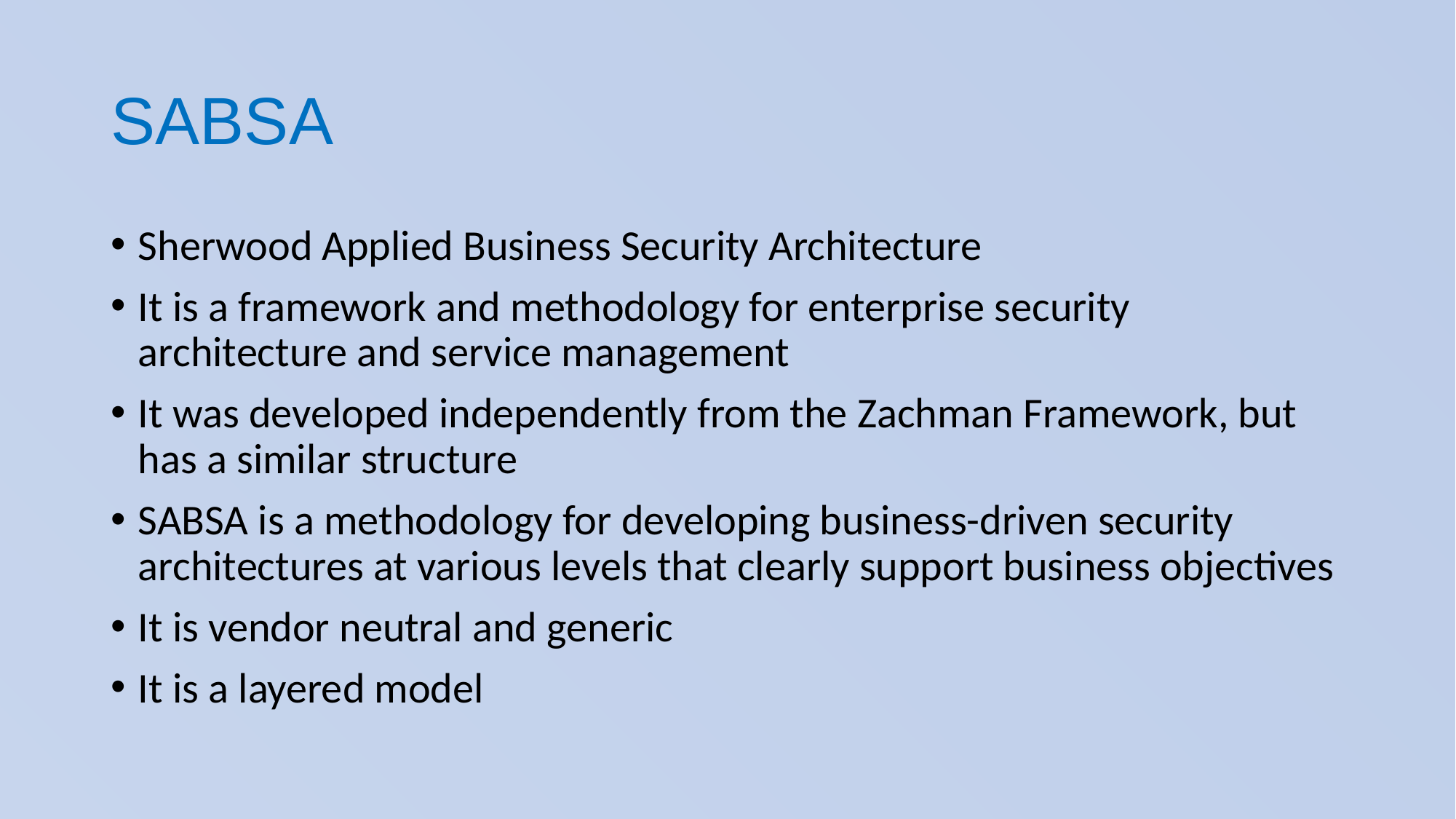

# SABSA
Sherwood Applied Business Security Architecture
It is a framework and methodology for enterprise security architecture and service management
It was developed independently from the Zachman Framework, but has a similar structure
SABSA is a methodology for developing business-driven security architectures at various levels that clearly support business objectives
It is vendor neutral and generic
It is a layered model